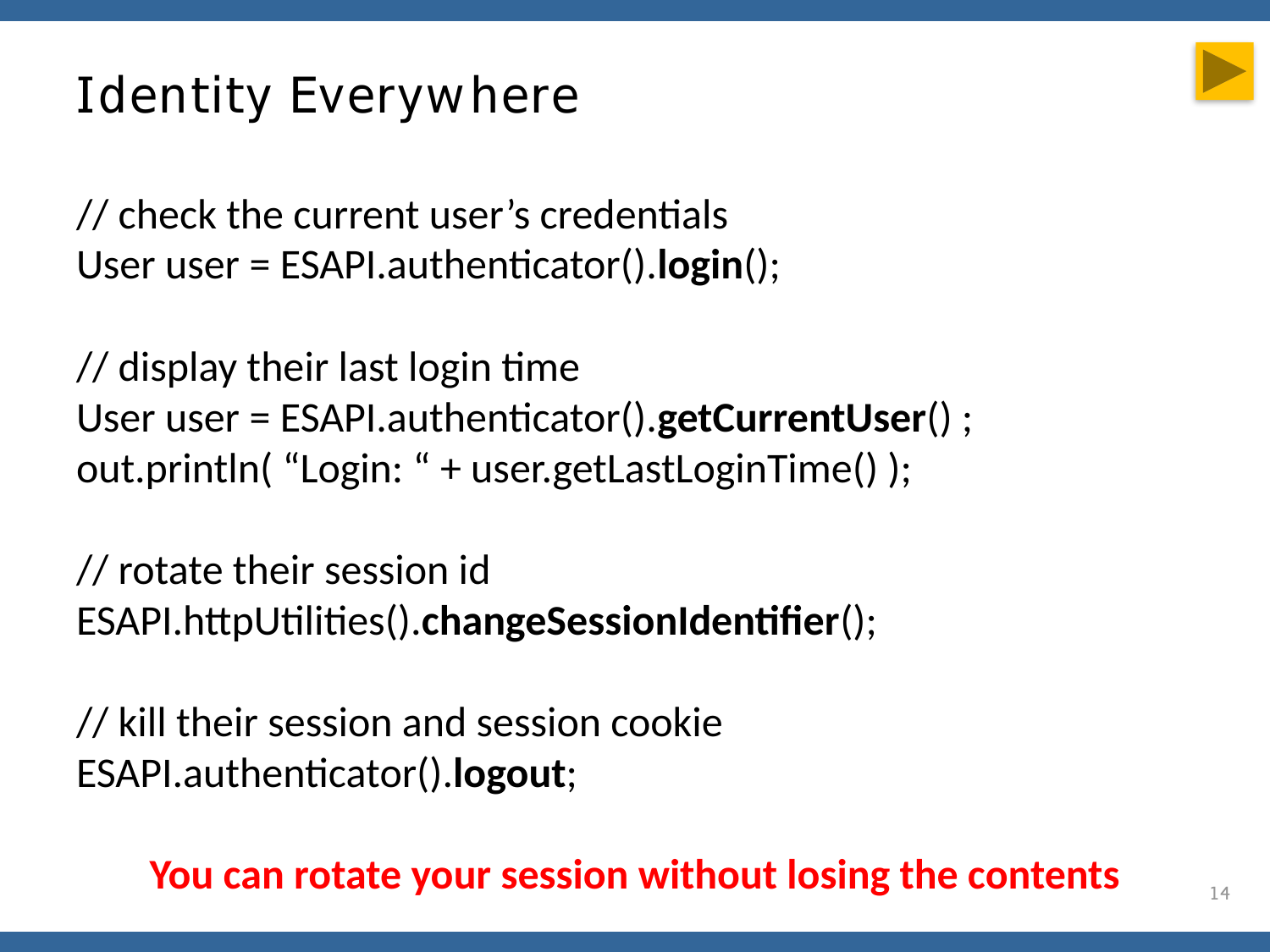

# Identity Everywhere

// check the current user’s credentials
User user = ESAPI.authenticator().login();

// display their last login time
User user = ESAPI.authenticator().getCurrentUser() ;
out.println( “Login: “ + user.getLastLoginTime() );

// rotate their session id
ESAPI.httpUtilities().changeSessionIdentifier();

// kill their session and session cookie
ESAPI.authenticator().logout;

You can rotate your session without losing the contents

14